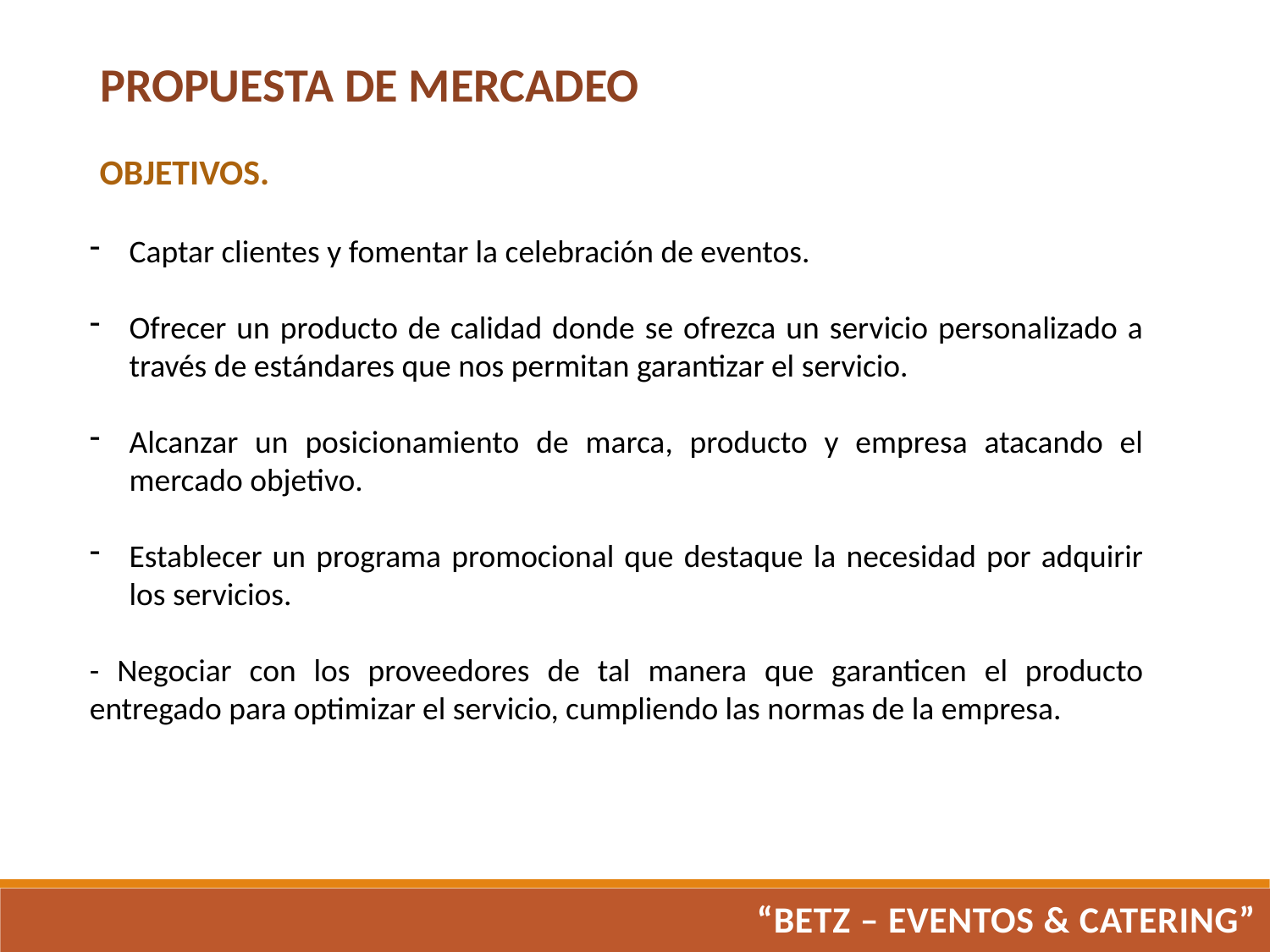

PROPUESTA DE MERCADEO
OBJETIVOS.
Captar clientes y fomentar la celebración de eventos.

Ofrecer un producto de calidad donde se ofrezca un servicio personalizado a través de estándares que nos permitan garantizar el servicio.

Alcanzar un posicionamiento de marca, producto y empresa atacando el mercado objetivo.

Establecer un programa promocional que destaque la necesidad por adquirir los servicios.

- Negociar con los proveedores de tal manera que garanticen el producto entregado para optimizar el servicio, cumpliendo las normas de la empresa.

“BETZ – EVENTOS & CATERING”